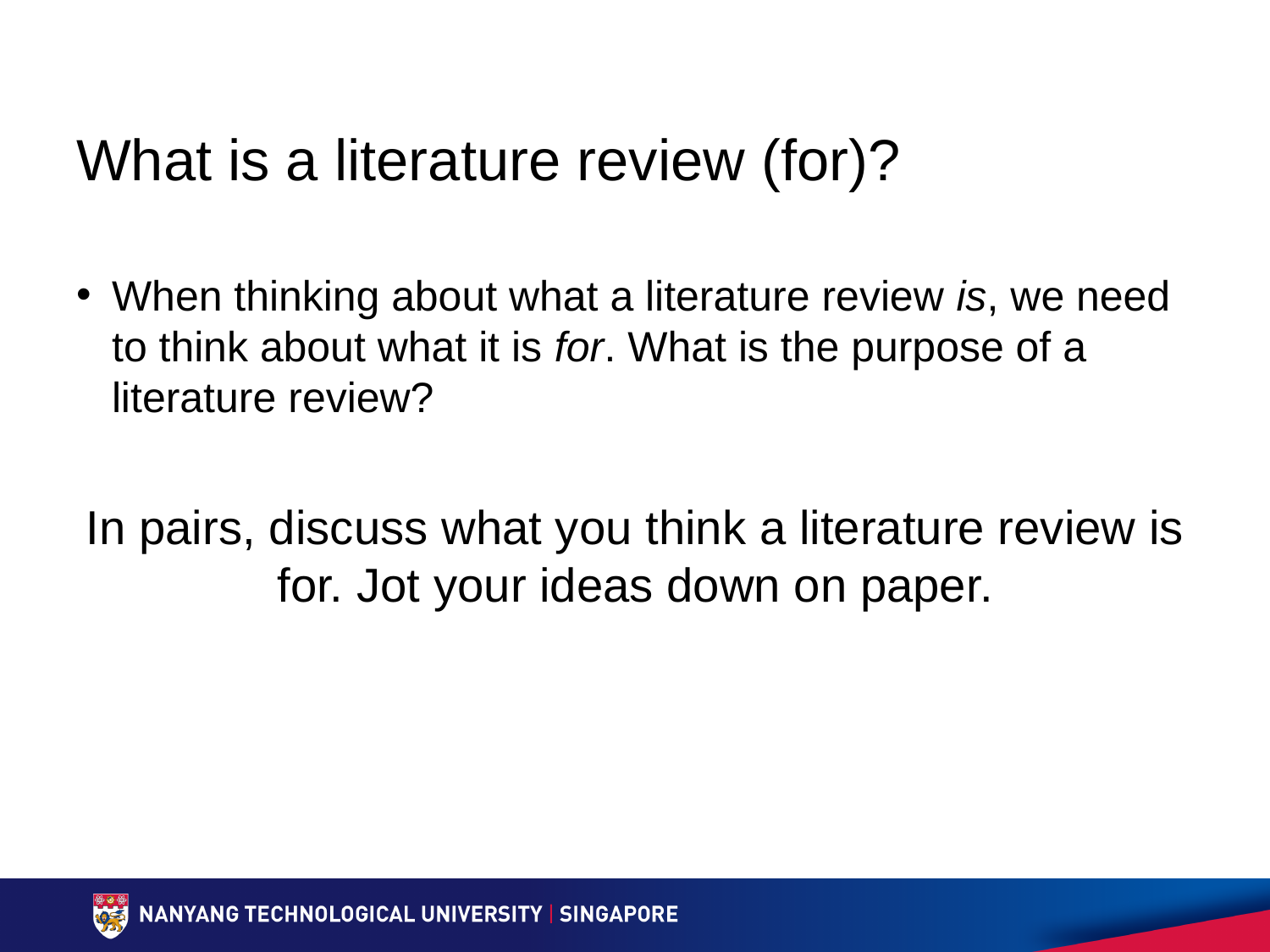

# What is a literature review (for)?
When thinking about what a literature review is, we need to think about what it is for. What is the purpose of a literature review?

In pairs, discuss what you think a literature review is for. Jot your ideas down on paper.